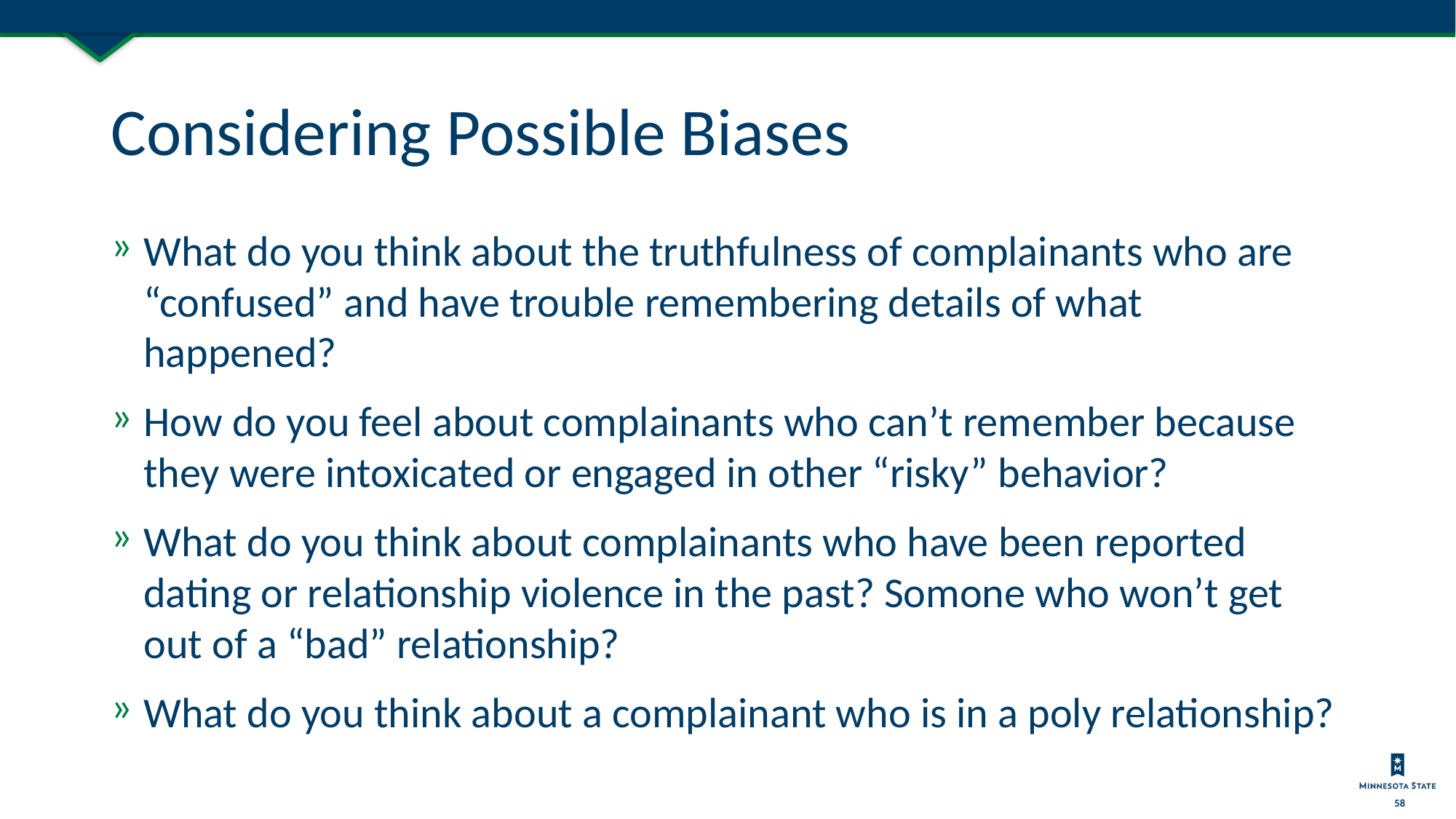

# Considering Possible Biases
What do you think about the truthfulness of complainants who are “confused” and have trouble remembering details of what happened?
How do you feel about complainants who can’t remember because they were intoxicated or engaged in other “risky” behavior?
What do you think about complainants who have been reported dating or relationship violence in the past? Somone who won’t get out of a “bad” relationship?
What do you think about a complainant who is in a poly relationship?